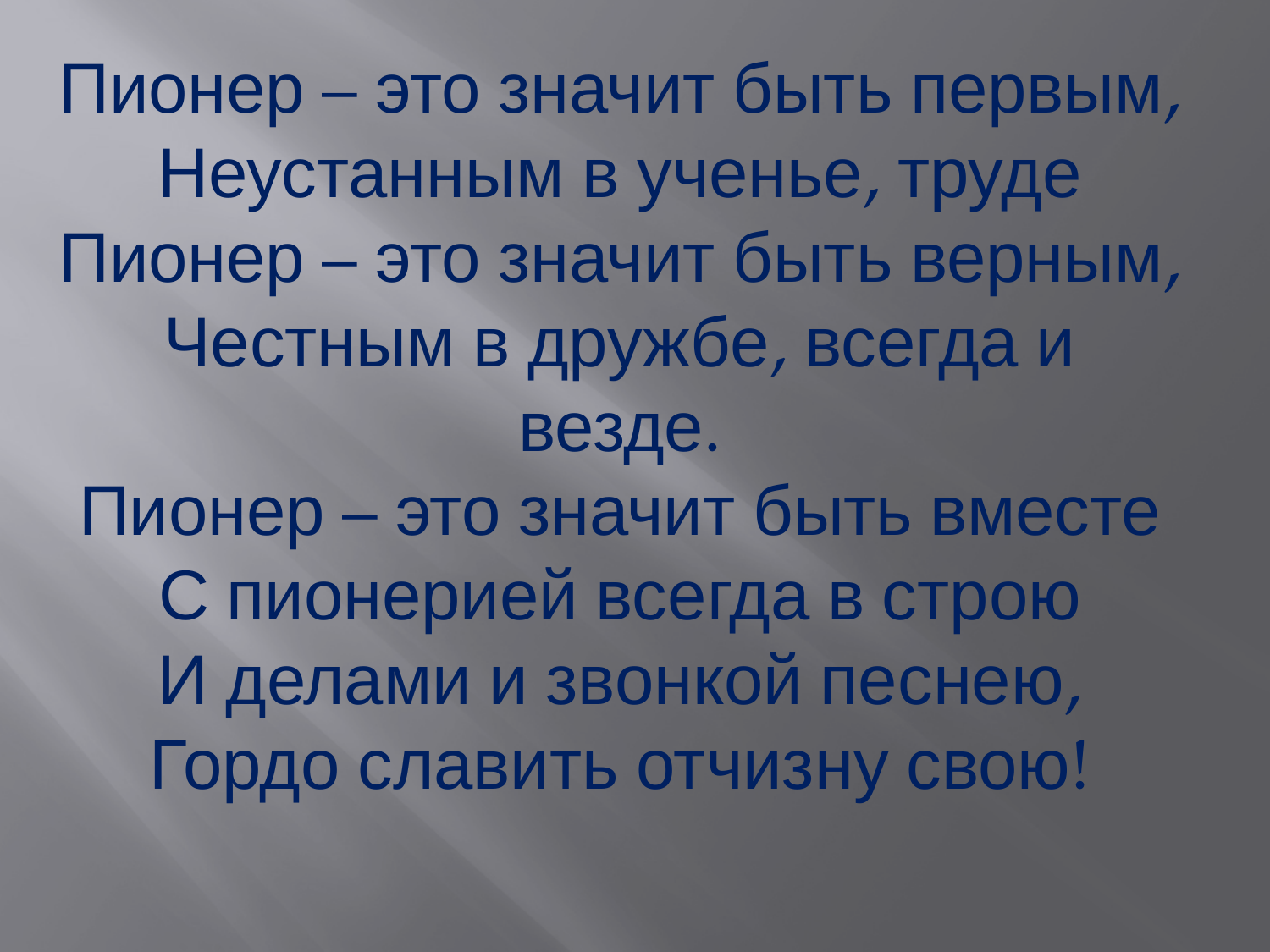

Пионер – это значит быть первым,
Неустанным в ученье, труде
Пионер – это значит быть верным,
Честным в дружбе, всегда и везде.
Пионер – это значит быть вместе
С пионерией всегда в строю
И делами и звонкой песнею,
Гордо славить отчизну свою!
#